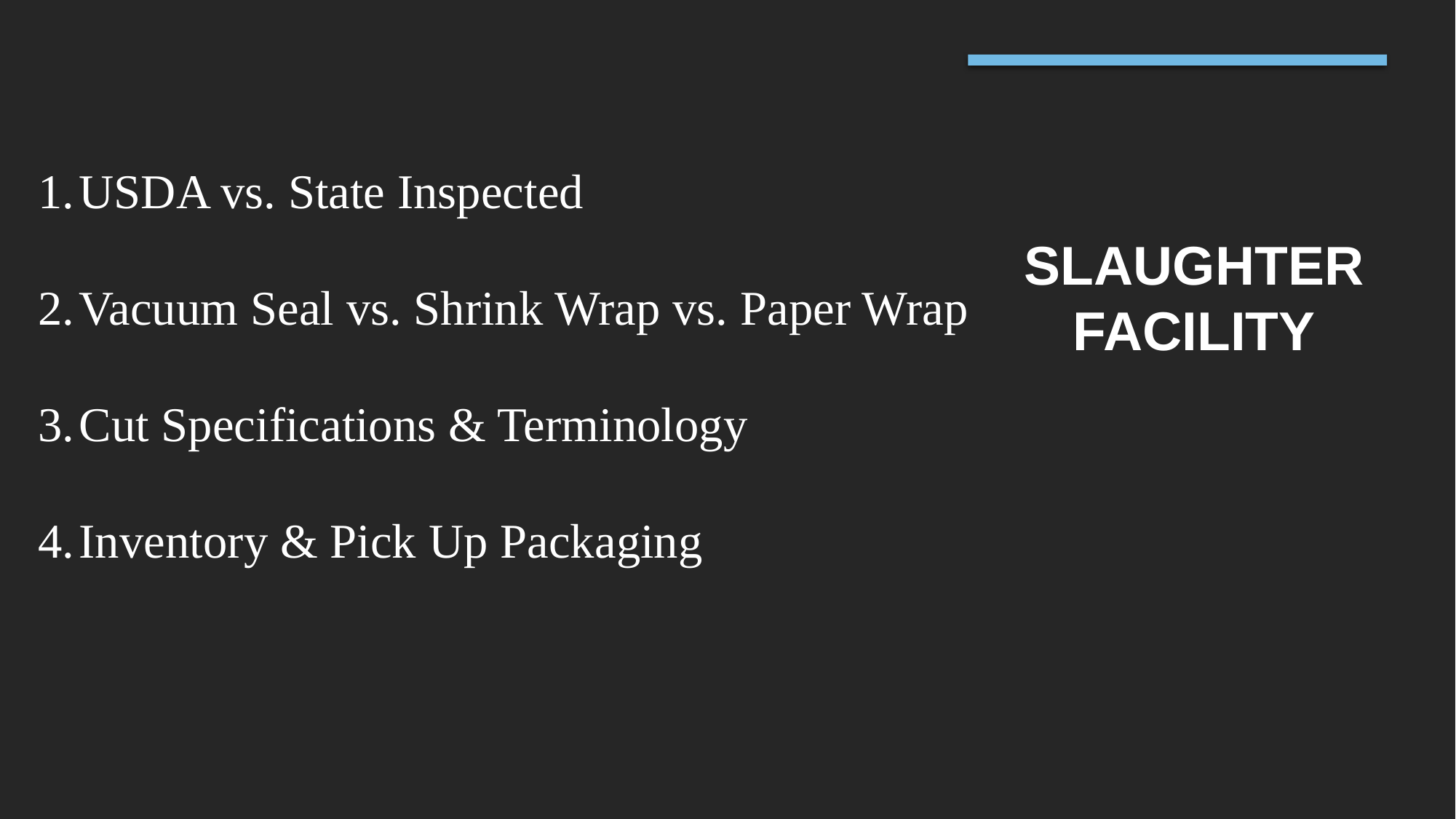

# Slaughter Facility
USDA vs. State Inspected

Vacuum Seal vs. Shrink Wrap vs. Paper Wrap

Cut Specifications & Terminology

Inventory & Pick Up Packaging